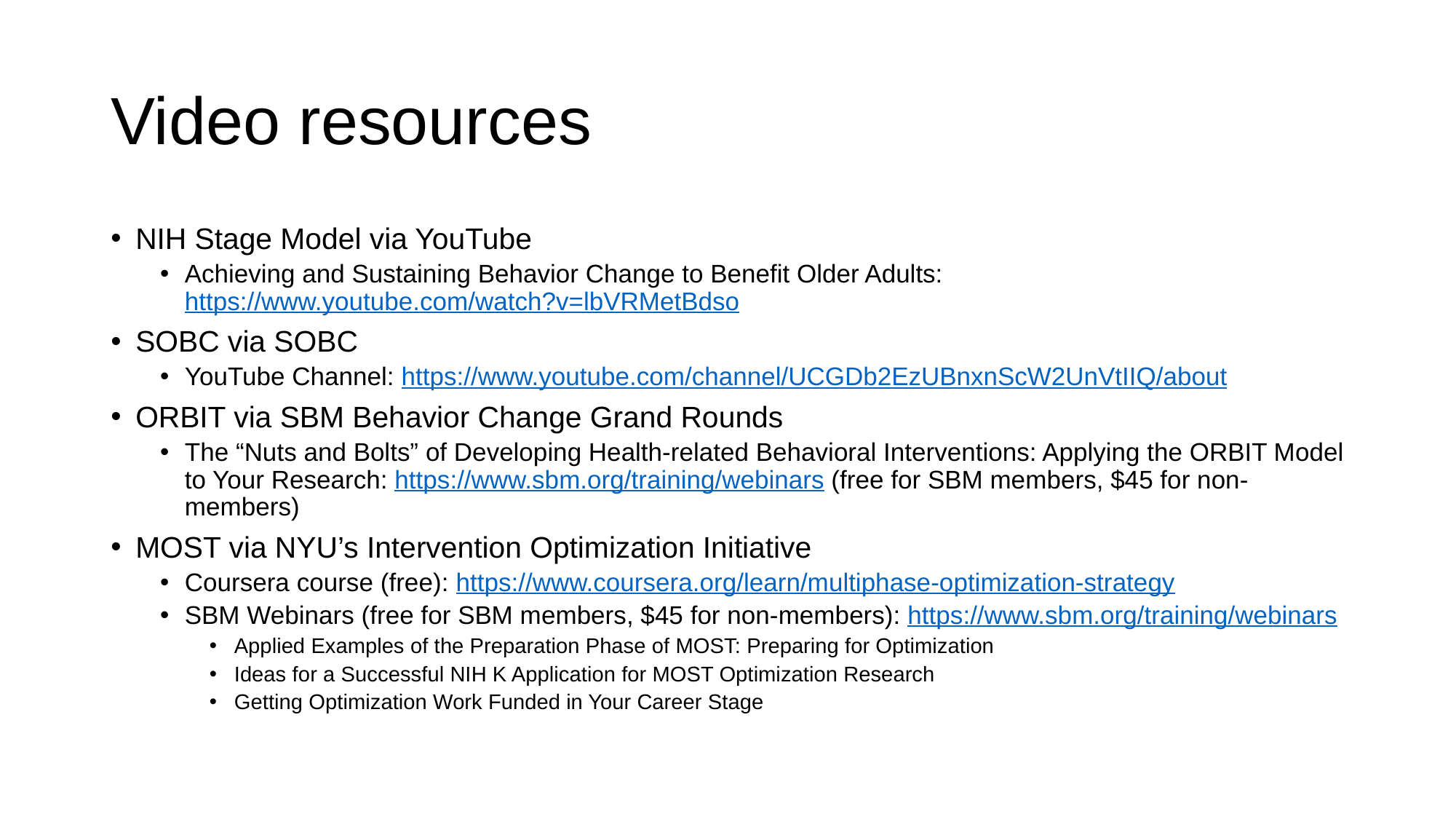

# Video resources
NIH Stage Model via YouTube
Achieving and Sustaining Behavior Change to Benefit Older Adults: https://www.youtube.com/watch?v=lbVRMetBdso
SOBC via SOBC
YouTube Channel: https://www.youtube.com/channel/UCGDb2EzUBnxnScW2UnVtIIQ/about
ORBIT via SBM Behavior Change Grand Rounds
The “Nuts and Bolts” of Developing Health-related Behavioral Interventions: Applying the ORBIT Model to Your Research: https://www.sbm.org/training/webinars (free for SBM members, $45 for non-members)
MOST via NYU’s Intervention Optimization Initiative
Coursera course (free): https://www.coursera.org/learn/multiphase-optimization-strategy
SBM Webinars (free for SBM members, $45 for non-members): https://www.sbm.org/training/webinars
Applied Examples of the Preparation Phase of MOST: Preparing for Optimization
Ideas for a Successful NIH K Application for MOST Optimization Research
Getting Optimization Work Funded in Your Career Stage